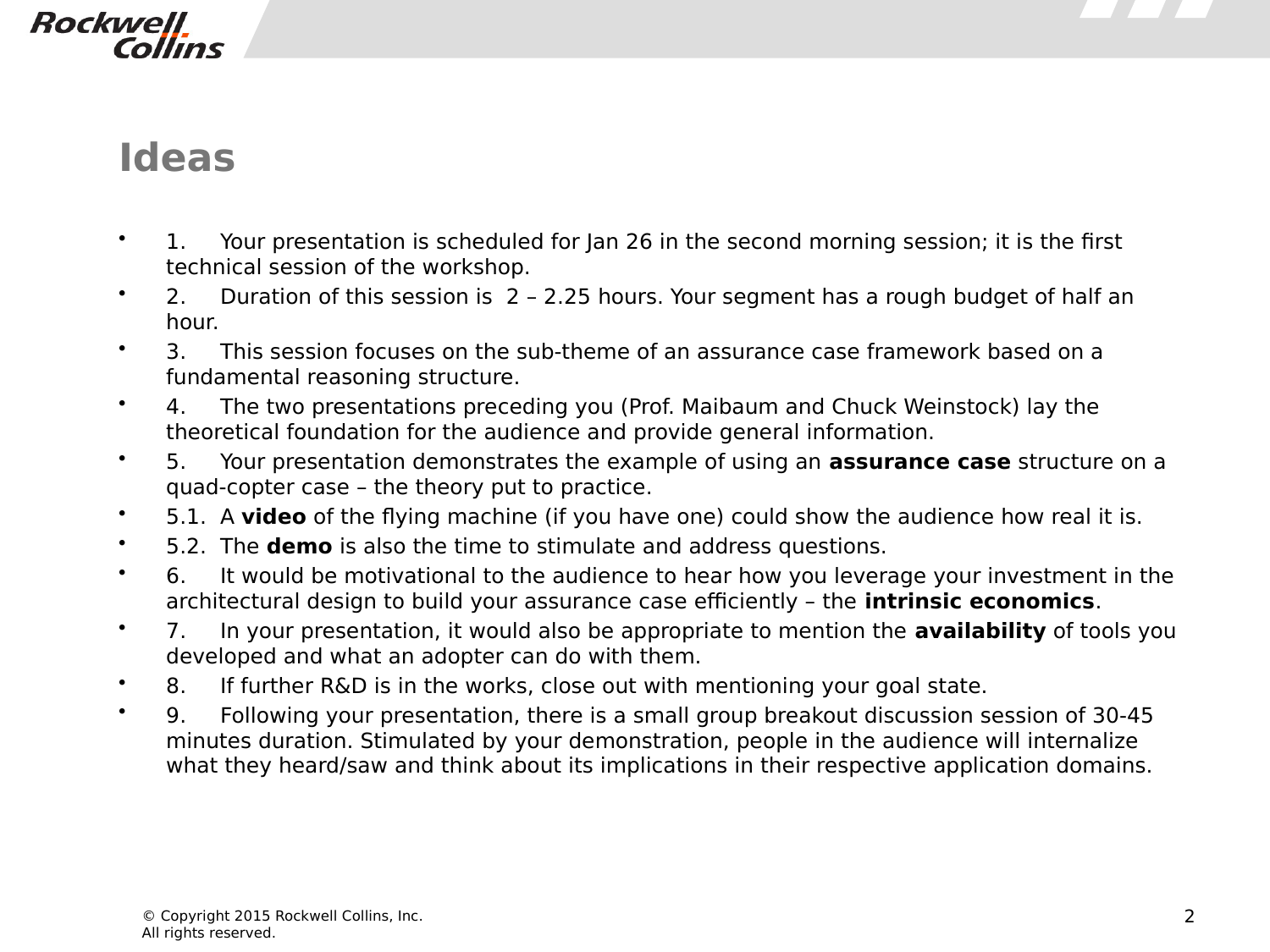

# Ideas
1.     Your presentation is scheduled for Jan 26 in the second morning session; it is the first technical session of the workshop.
2.     Duration of this session is  2 – 2.25 hours. Your segment has a rough budget of half an hour.
3.     This session focuses on the sub-theme of an assurance case framework based on a fundamental reasoning structure.
4.     The two presentations preceding you (Prof. Maibaum and Chuck Weinstock) lay the theoretical foundation for the audience and provide general information.
5.     Your presentation demonstrates the example of using an assurance case structure on a quad-copter case – the theory put to practice.
5.1.  A video of the flying machine (if you have one) could show the audience how real it is.
5.2.  The demo is also the time to stimulate and address questions.
6.     It would be motivational to the audience to hear how you leverage your investment in the architectural design to build your assurance case efficiently – the intrinsic economics.
7.     In your presentation, it would also be appropriate to mention the availability of tools you developed and what an adopter can do with them.
8.     If further R&D is in the works, close out with mentioning your goal state.
9.     Following your presentation, there is a small group breakout discussion session of 30-45 minutes duration. Stimulated by your demonstration, people in the audience will internalize what they heard/saw and think about its implications in their respective application domains.

2